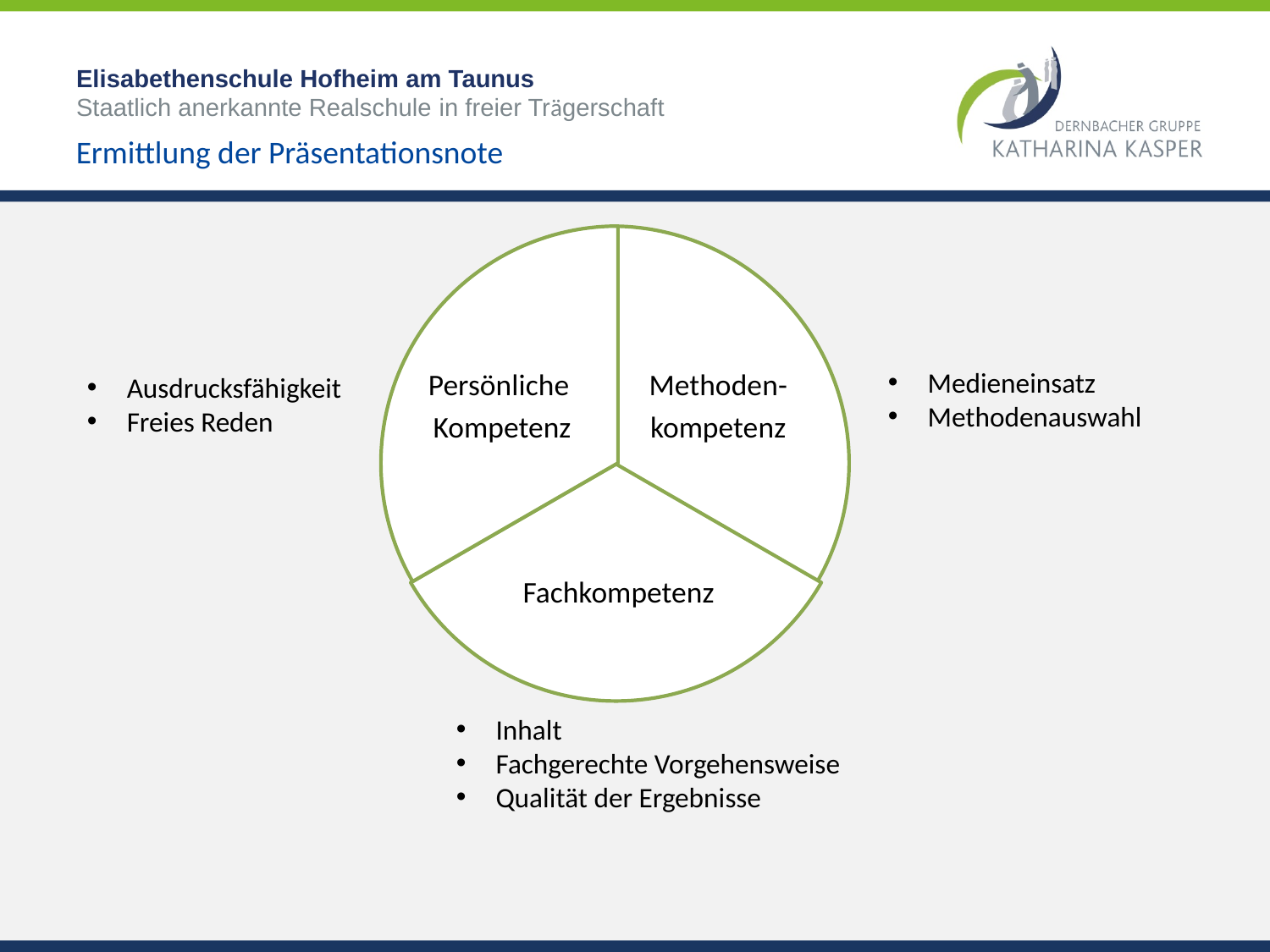

# Elisabethenschule Hofheim am Taunus Staatlich anerkannte Realschule in freier Trägerschaft
Ermittlung der Präsentationsnote

Fachkompetenz

Methoden-
kompetenz

Persönliche
Kompetenz
Medieneinsatz
Methodenauswahl
Ausdrucksfähigkeit
Freies Reden
Inhalt
Fachgerechte Vorgehensweise
Qualität der Ergebnisse